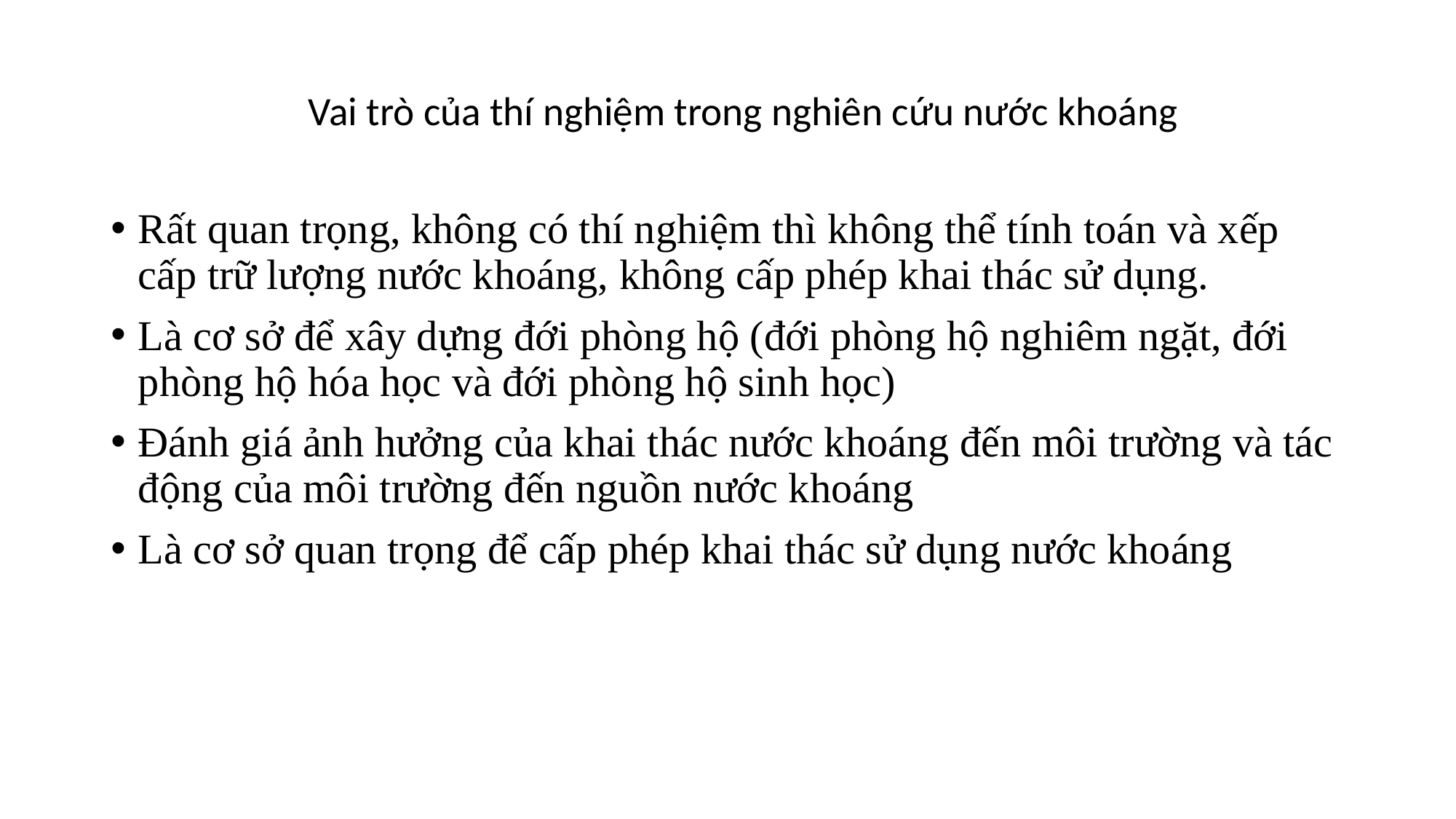

# Vai trò của thí nghiệm trong nghiên cứu nước khoáng
Rất quan trọng, không có thí nghiệm thì không thể tính toán và xếp cấp trữ lượng nước khoáng, không cấp phép khai thác sử dụng.
Là cơ sở để xây dựng đới phòng hộ (đới phòng hộ nghiêm ngặt, đới phòng hộ hóa học và đới phòng hộ sinh học)
Đánh giá ảnh hưởng của khai thác nước khoáng đến môi trường và tác động của môi trường đến nguồn nước khoáng
Là cơ sở quan trọng để cấp phép khai thác sử dụng nước khoáng